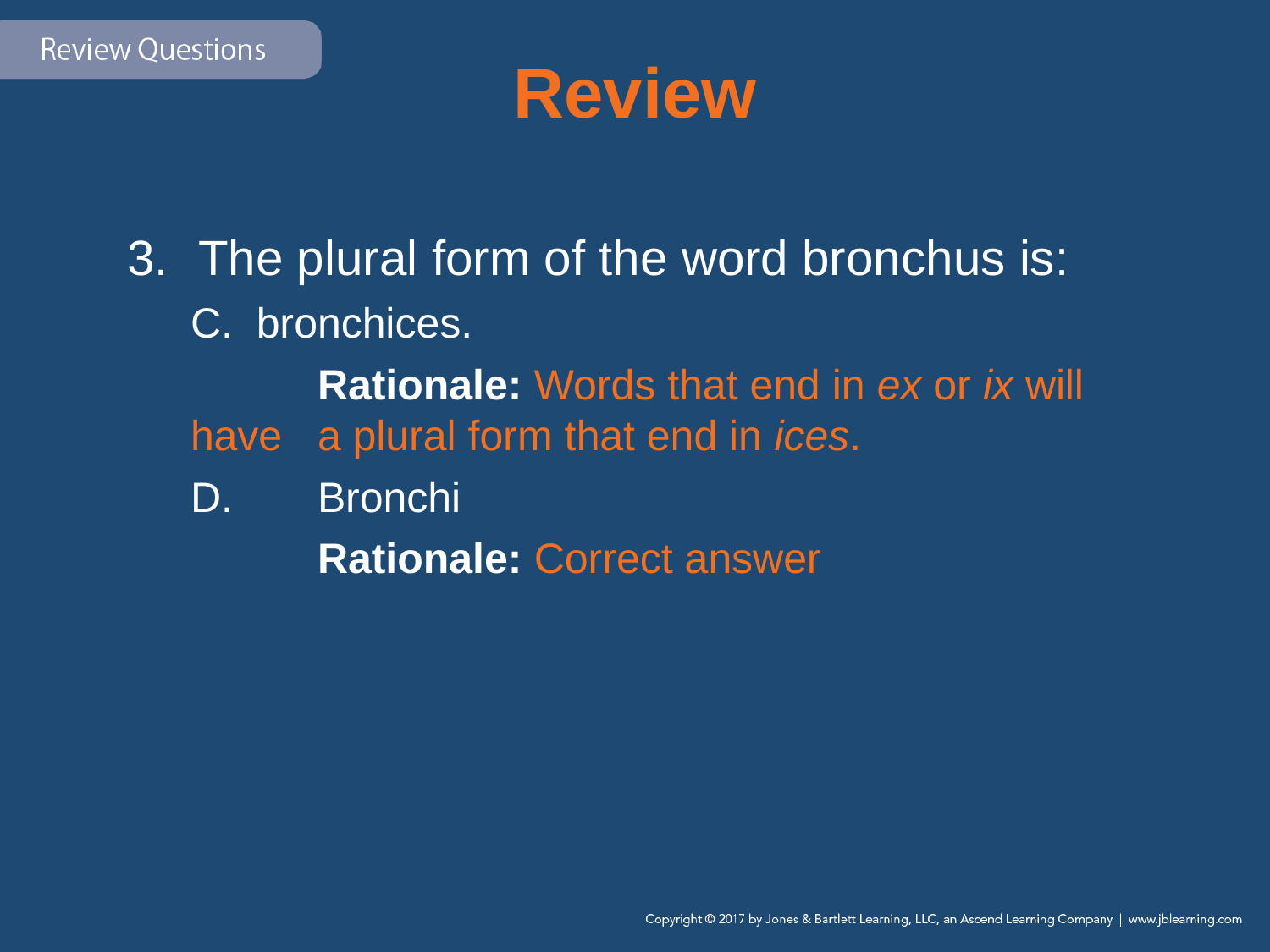

# Review
The plural form of the word bronchus is:
C.  bronchices.
	Rationale: Words that end in ex or ix will have 	a plural form that end in ices.
D.	Bronchi
	Rationale: Correct answer